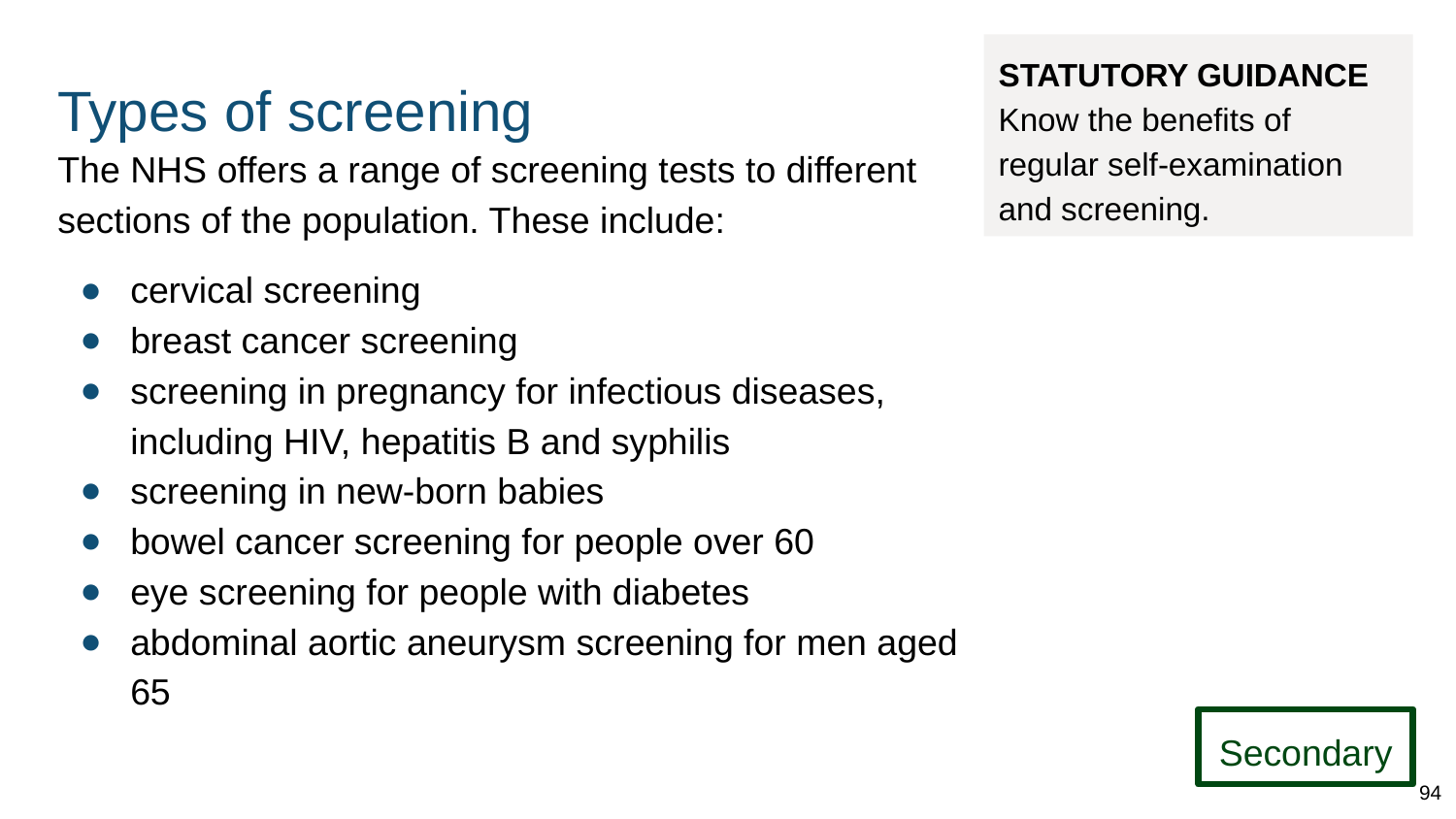

# Types of screening

STATUTORY GUIDANCE
Know the benefits of regular self-examination and screening.
The NHS offers a range of screening tests to different sections of the population. These include:
cervical screening
breast cancer screening
screening in pregnancy for infectious diseases, including HIV, hepatitis B and syphilis
screening in new-born babies
bowel cancer screening for people over 60
eye screening for people with diabetes
abdominal aortic aneurysm screening for men aged 65
Secondary
94